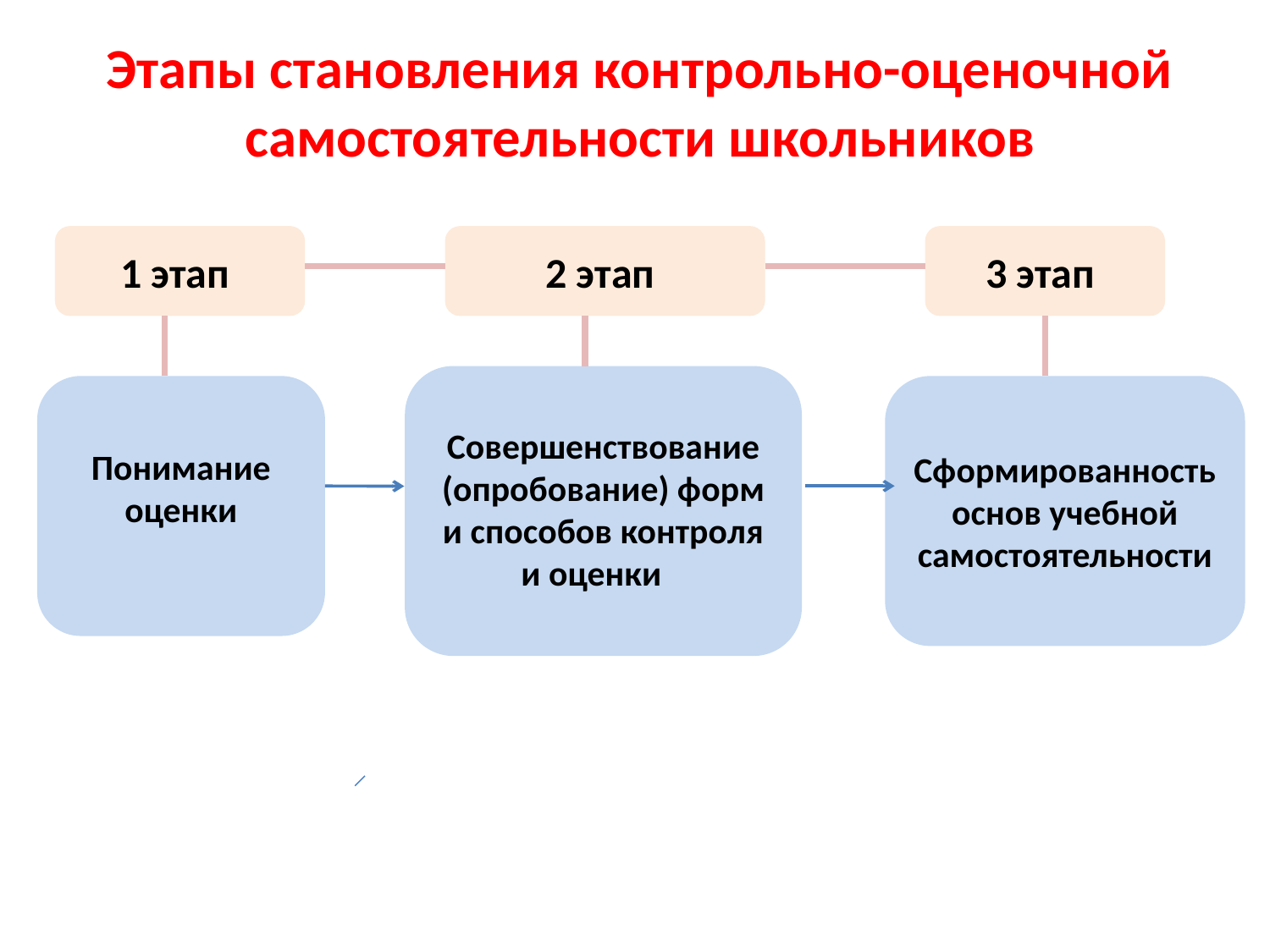

Этапы становления контрольно-оценочной самостоятельности школьников
1 этап
2 этап
3 этап

Совершенствование (опробование) форм и способов контроля и оценки

Понимание оценки

Сформированность основ учебной самостоятельности